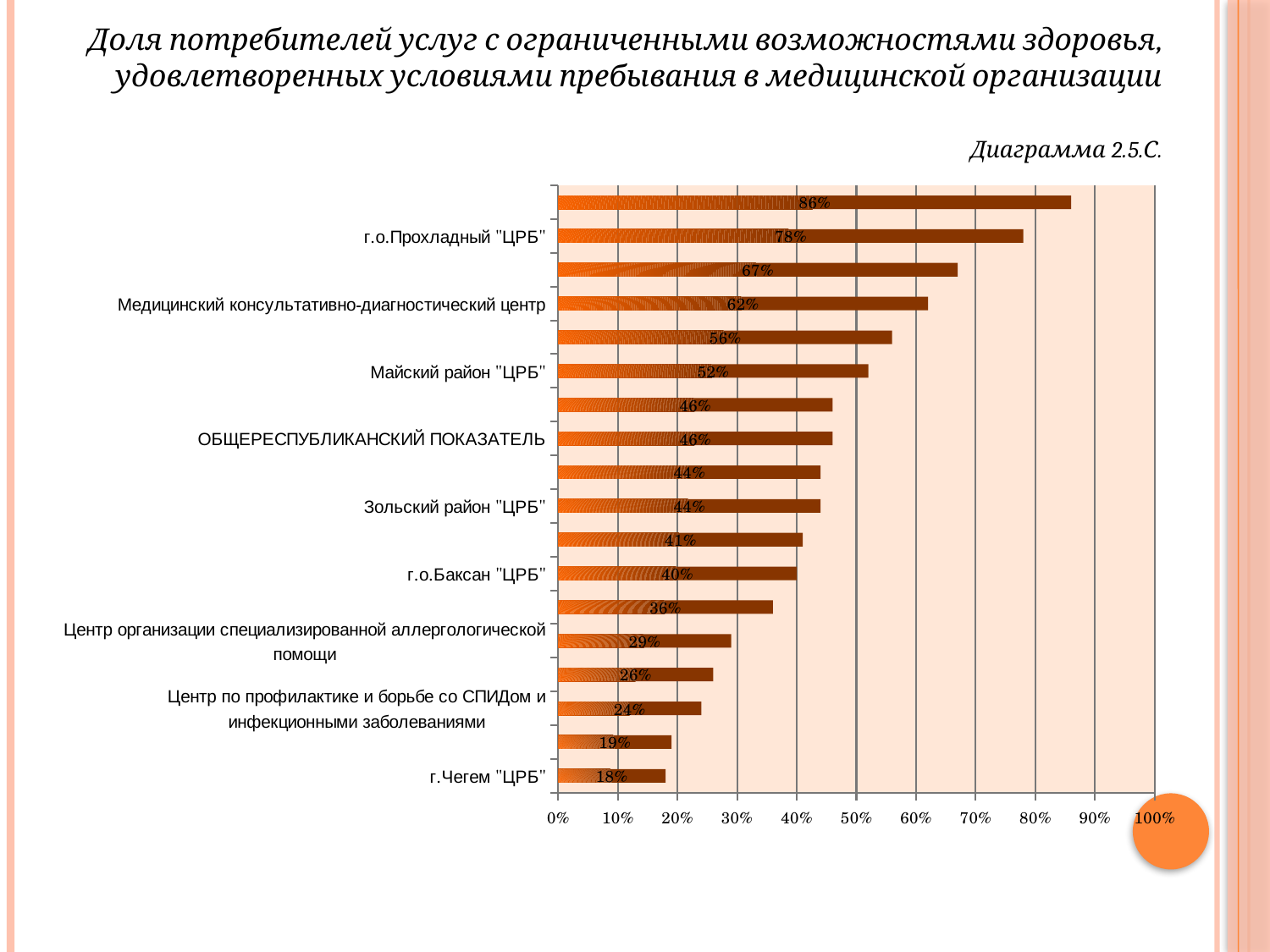

# Доля потребителей услуг с ограниченными возможностями здоровья, удовлетворенных условиями пребывания в медицинской организации   Диаграмма 2.5.С.

### Chart

| Category | Ряд 1 |
|---|---|
| г.Чегем "ЦРБ" | 0.18000000000000024 |
| Онкологический диспансер | 0.19 |
| Центр по профилактике и борьбе со СПИДом и инфекционными заболеваниями | 0.2400000000000002 |
| Черекский район "ЦРБ" | 0.26 |
| Центр организации специализированной аллергологической помощи | 0.2900000000000003 |
| Республиканский эндокринологический центр | 0.3600000000000003 |
| г.о.Баксан "ЦРБ" | 0.4 |
| Кардиологический центр | 0.4100000000000003 |
| Зольский район "ЦРБ" | 0.44 |
| Эльбрусский район "ЦРБ" | 0.44 |
| ОБЩЕРЕСПУБЛИКАНСКИЙ ПОКАЗАТЕЛЬ | 0.46 |
| Республиканская клиническая больница | 0.46 |
| Майский район "ЦРБ" | 0.52 |
| с.п.Заюково "Районная больница" | 0.56 |
| Медицинский консультативно-диагностический центр | 0.620000000000004 |
| Терский район "ЦРБ" | 0.6700000000000051 |
| г.о.Прохладный "ЦРБ" | 0.78 |
| Кожно-венерологический диспансер | 0.8600000000000007 |